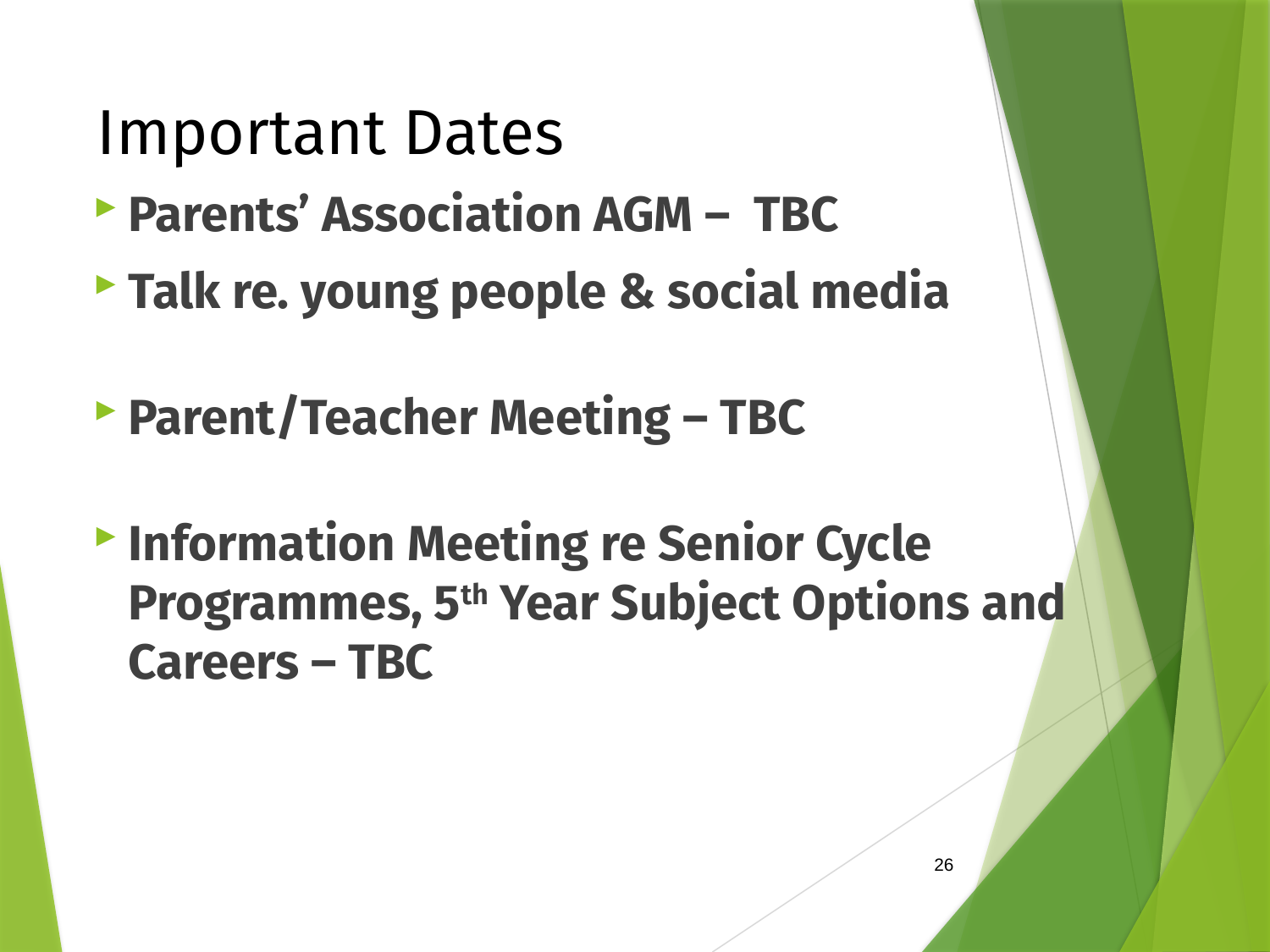

# Important Dates
Parents’ Association AGM –  TBC
Talk re. young people & social media

Parent/Teacher Meeting – TBC

Information Meeting re Senior Cycle Programmes, 5th Year Subject Options and Careers – TBC

26